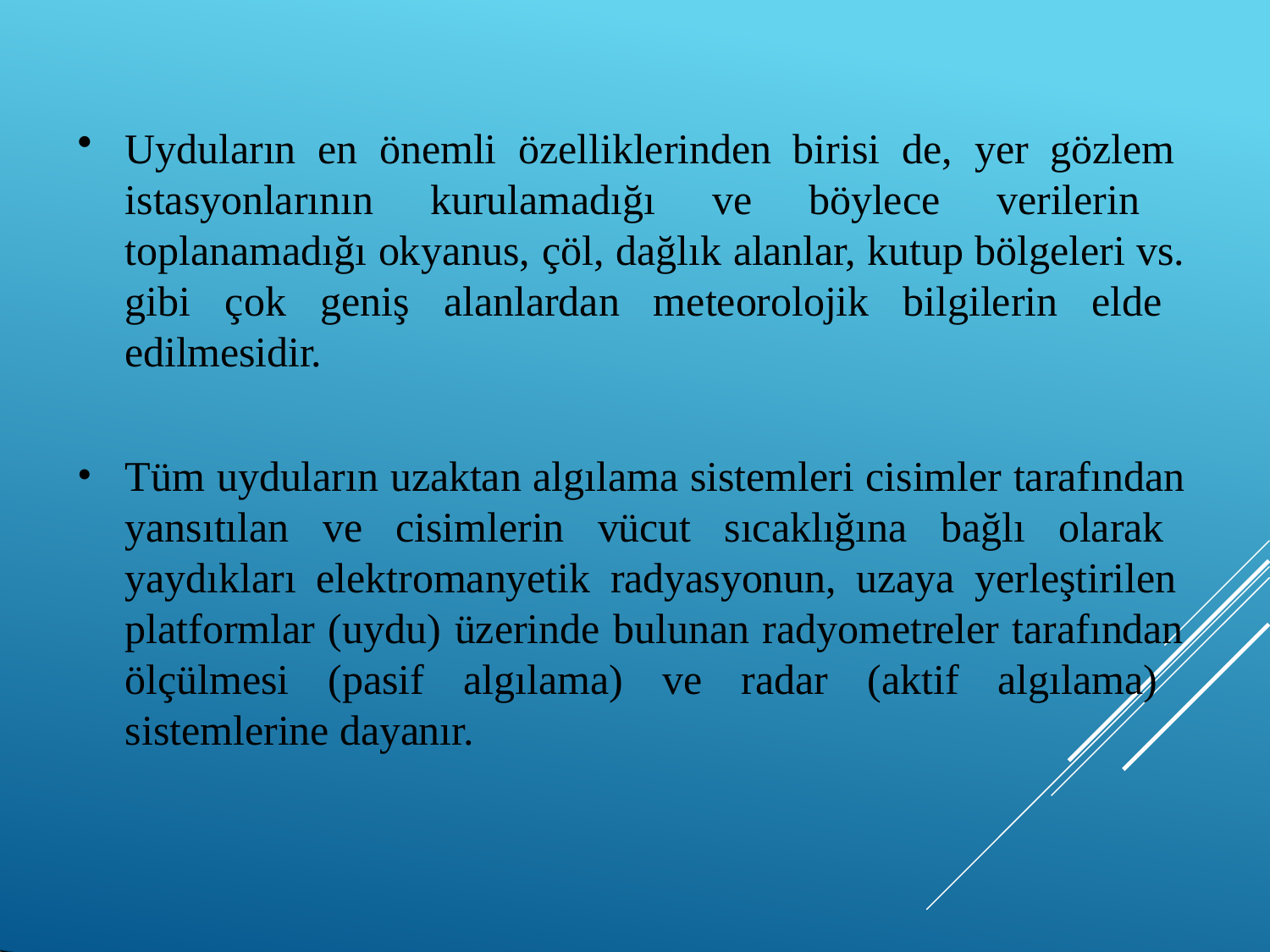

Uyduların en önemli özelliklerinden birisi de, yer gözlem  istasyonlarının kurulamadığı ve böylece verilerin  toplanamadığı okyanus, çöl, dağlık alanlar, kutup bölgeleri vs.  gibi çok geniş alanlardan meteorolojik bilgilerin elde  edilmesidir.

Tüm uyduların uzaktan algılama sistemleri cisimler tarafından  yansıtılan ve cisimlerin vücut sıcaklığına bağlı olarak  yaydıkları elektromanyetik radyasyonun, uzaya yerleştirilen  platformlar (uydu) üzerinde bulunan radyometreler tarafından  ölçülmesi (pasif algılama) ve radar (aktif algılama)  sistemlerine dayanır.